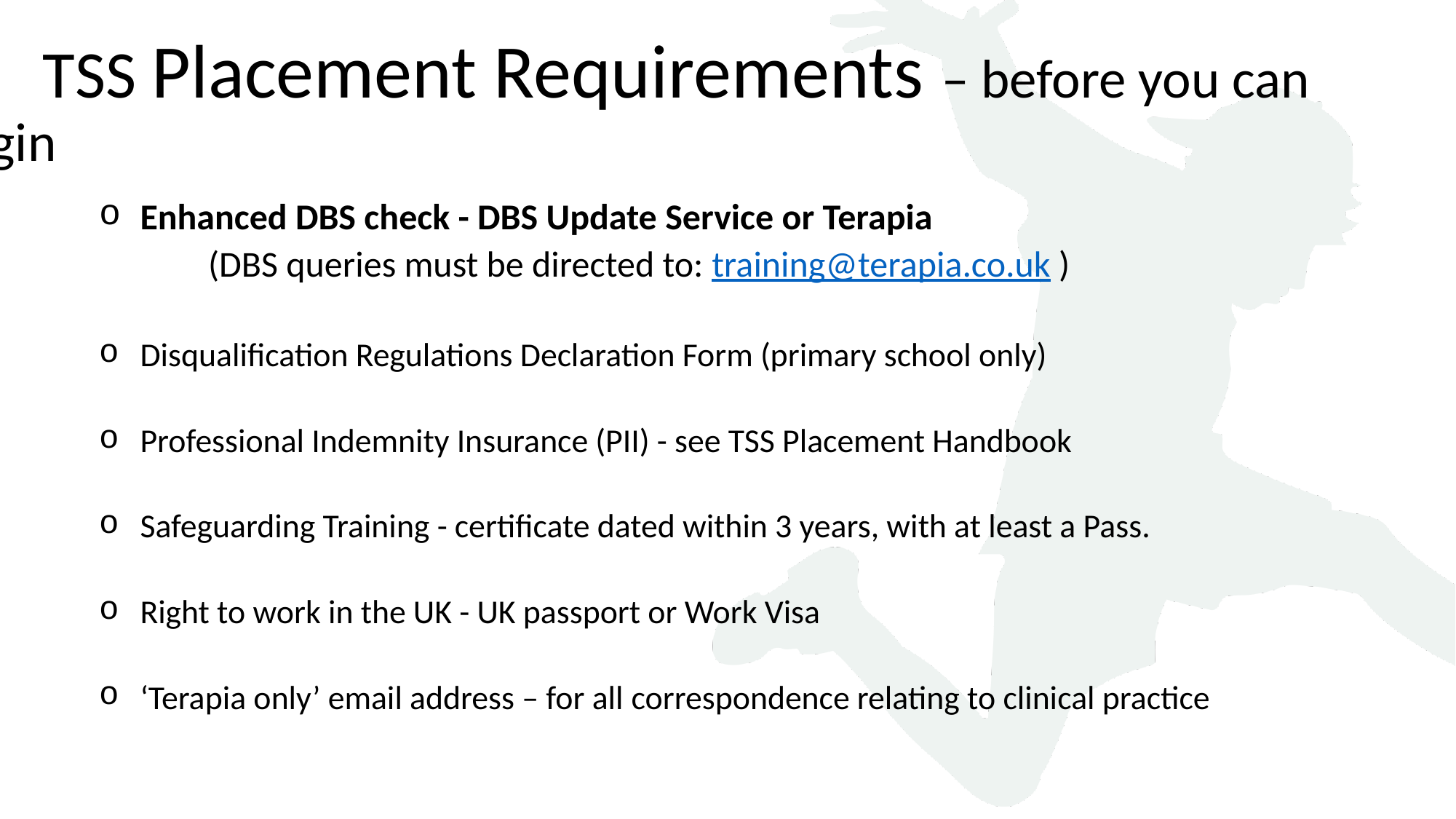

TSS Placement Requirements – before you can begin
Enhanced DBS check - DBS Update Service or Terapia
	(DBS queries must be directed to: training@terapia.co.uk )

Disqualification Regulations Declaration Form (primary school only)

Professional Indemnity Insurance (PII) - see TSS Placement Handbook

Safeguarding Training - certificate dated within 3 years, with at least a Pass.

Right to work in the UK - UK passport or Work Visa

‘Terapia only’ email address – for all correspondence relating to clinical practice